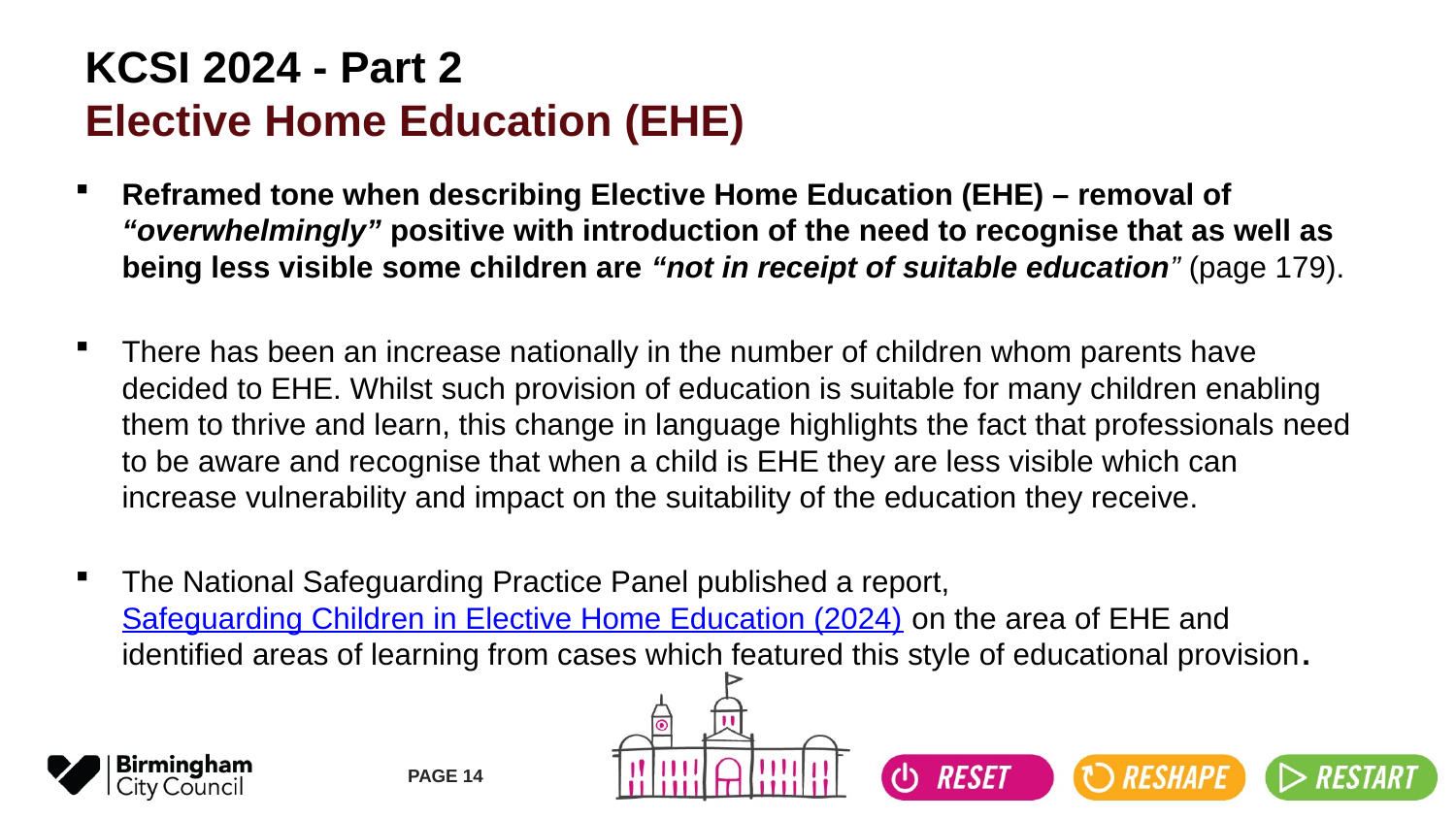

# KCSI 2024 - Part 2 Elective Home Education (EHE)
Reframed tone when describing Elective Home Education (EHE) – removal of “overwhelmingly” positive with introduction of the need to recognise that as well as being less visible some children are “not in receipt of suitable education” (page 179).

There has been an increase nationally in the number of children whom parents have decided to EHE. Whilst such provision of education is suitable for many children enabling them to thrive and learn, this change in language highlights the fact that professionals need to be aware and recognise that when a child is EHE they are less visible which can increase vulnerability and impact on the suitability of the education they receive.

The National Safeguarding Practice Panel published a report, Safeguarding Children in Elective Home Education (2024) on the area of EHE and identified areas of learning from cases which featured this style of educational provision.